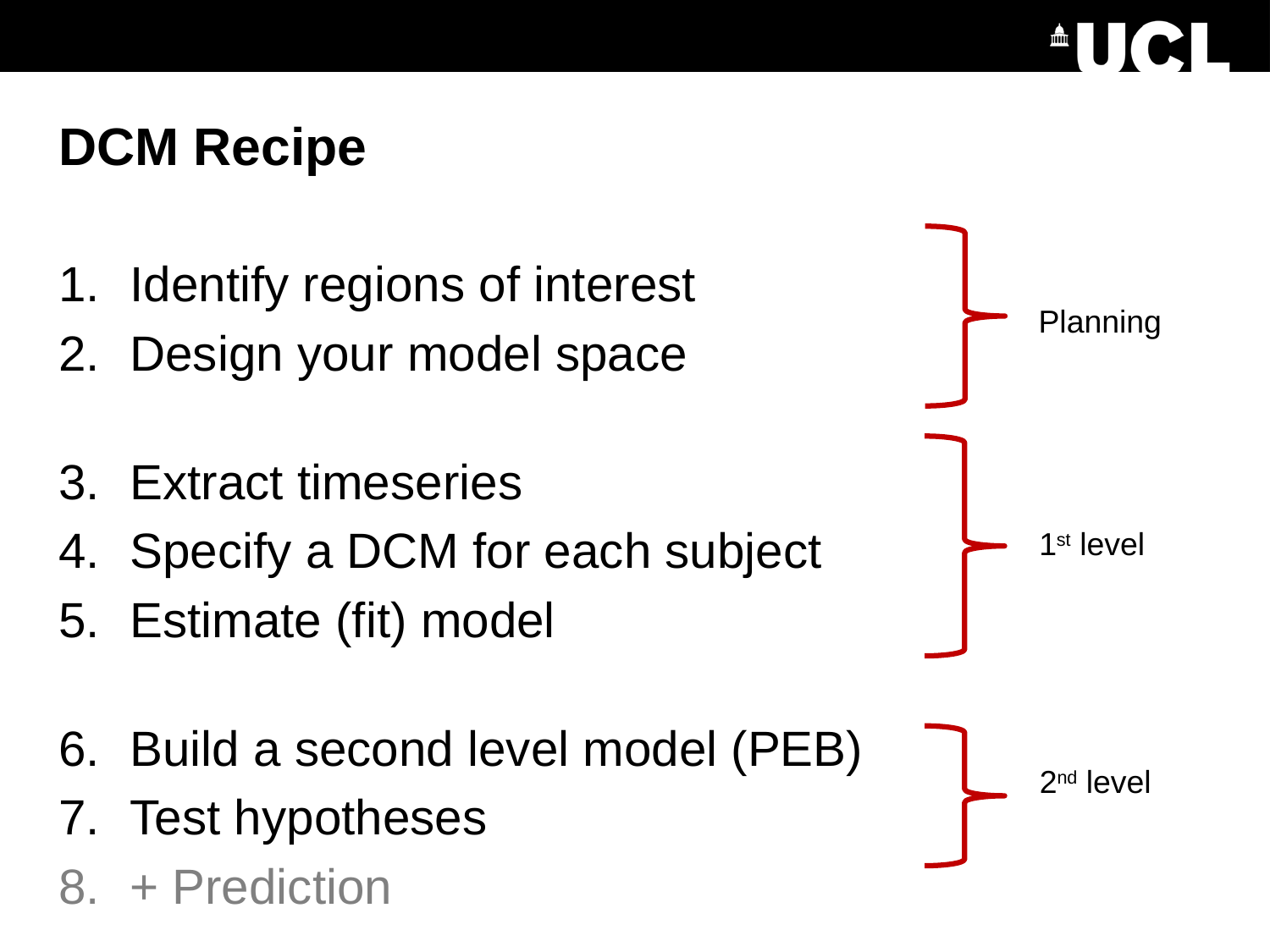

# DCM Recipe

Identify regions of interest
Design your model space
Extract timeseries
Specify a DCM for each subject
Estimate (fit) model
Build a second level model (PEB)
Test hypotheses
+ Prediction
Planning

1st level

2nd level